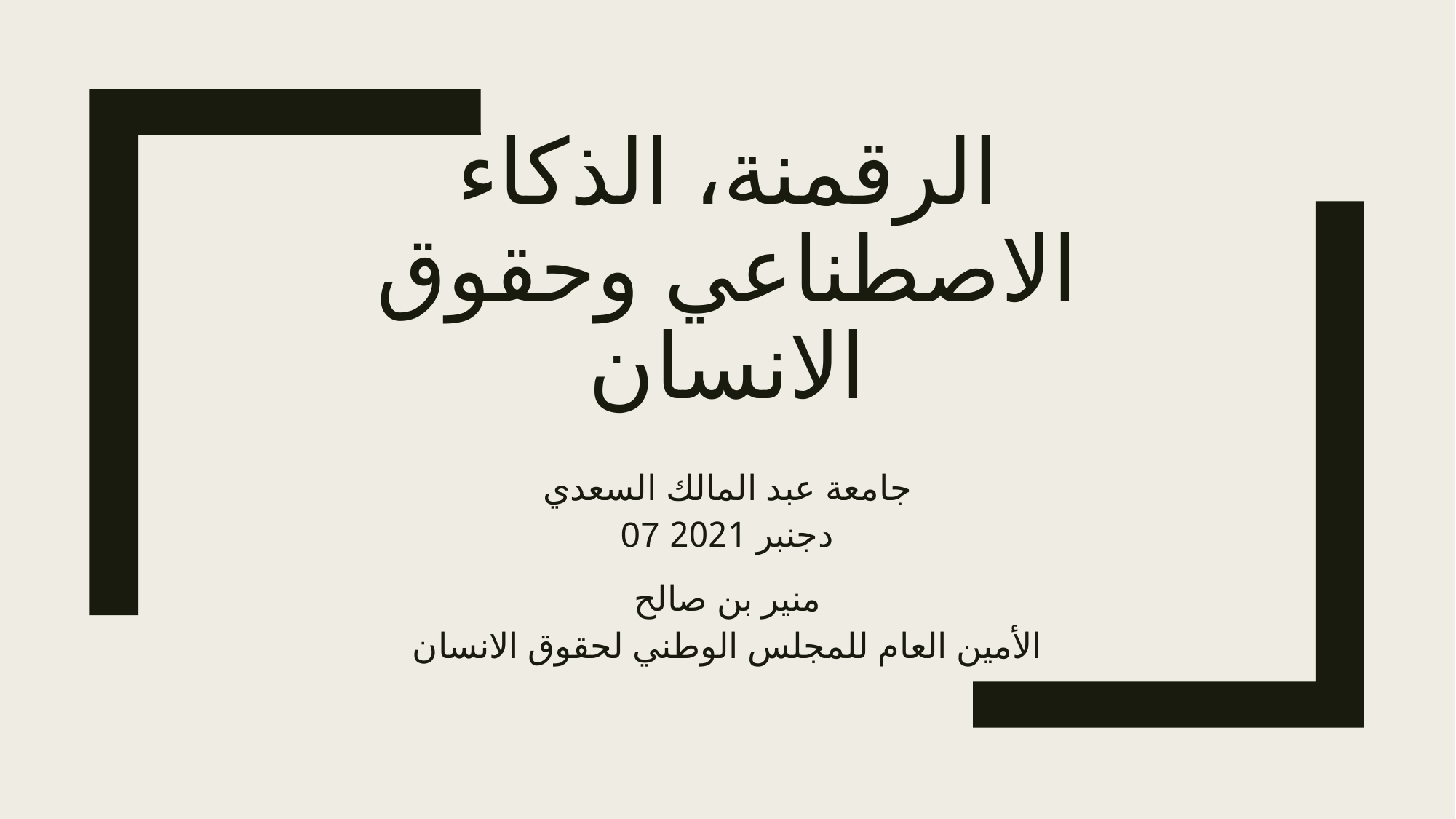

# الرقمنة، الذكاء الاصطناعي وحقوق الانسان
جامعة عبد المالك السعدي
07 دجنبر 2021
منير بن صالح
الأمين العام للمجلس الوطني لحقوق الانسان